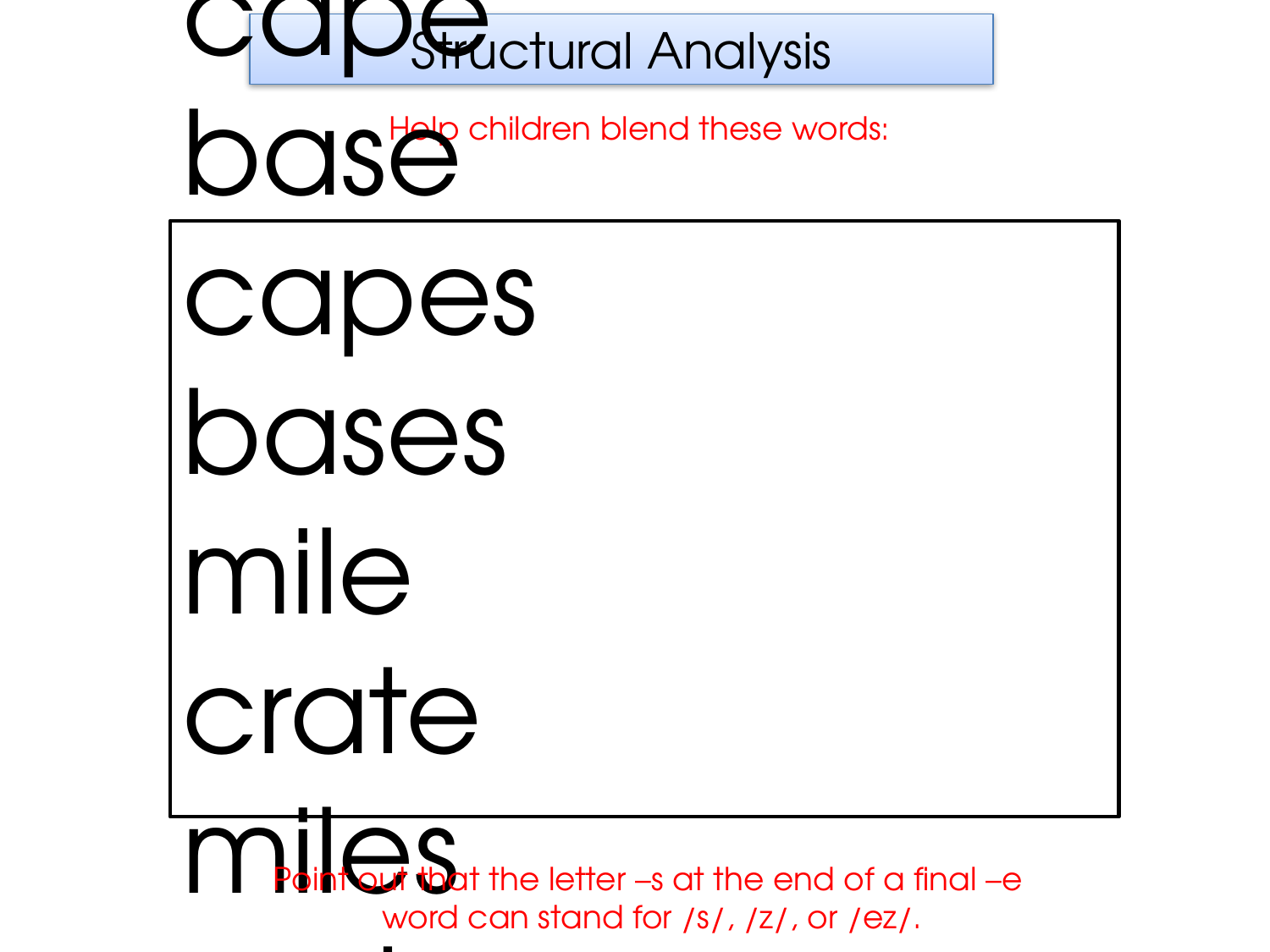

Structural Analysis
Help children blend these words:
cape				base
capes			bases
mile					crate
miles				crates

Point out that the letter –s at the end of a final –e
word can stand for /s/, /z/, or /ez/.